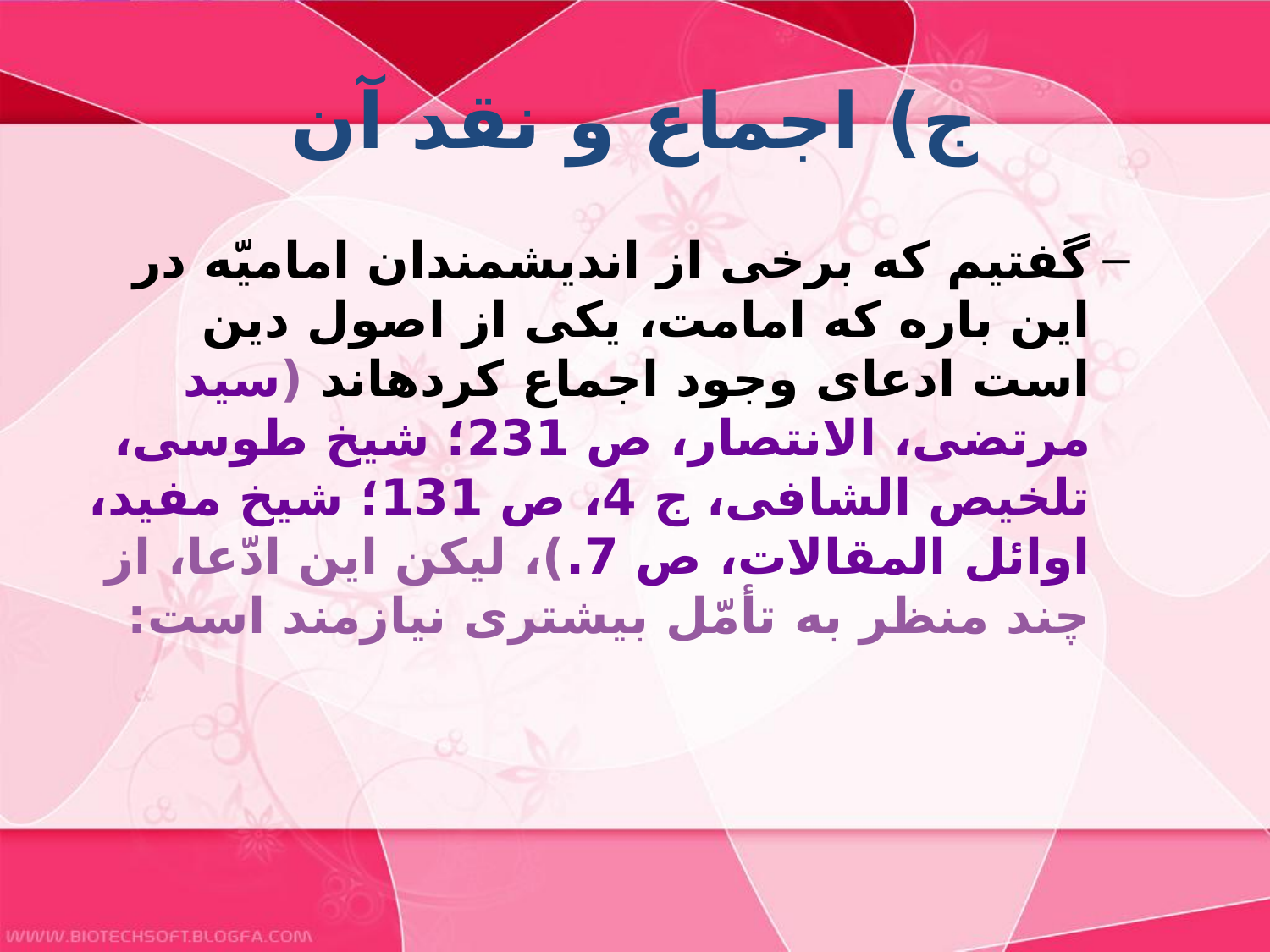

# ج) اجماع و نقد آن‏
گفتيم كه برخى از انديشمندان اماميّه در اين باره كه امامت، يكى از اصول دين است ادعاى وجود اجماع كرده‏اند (سيد مرتضى، الانتصار، ص 231؛ شيخ طوسى، تلخيص الشافى، ج 4، ص 131؛ شيخ مفيد، اوائل المقالات، ص 7.)، ليكن اين ادّعا، از چند منظر به تأمّل بيشترى نيازمند است: